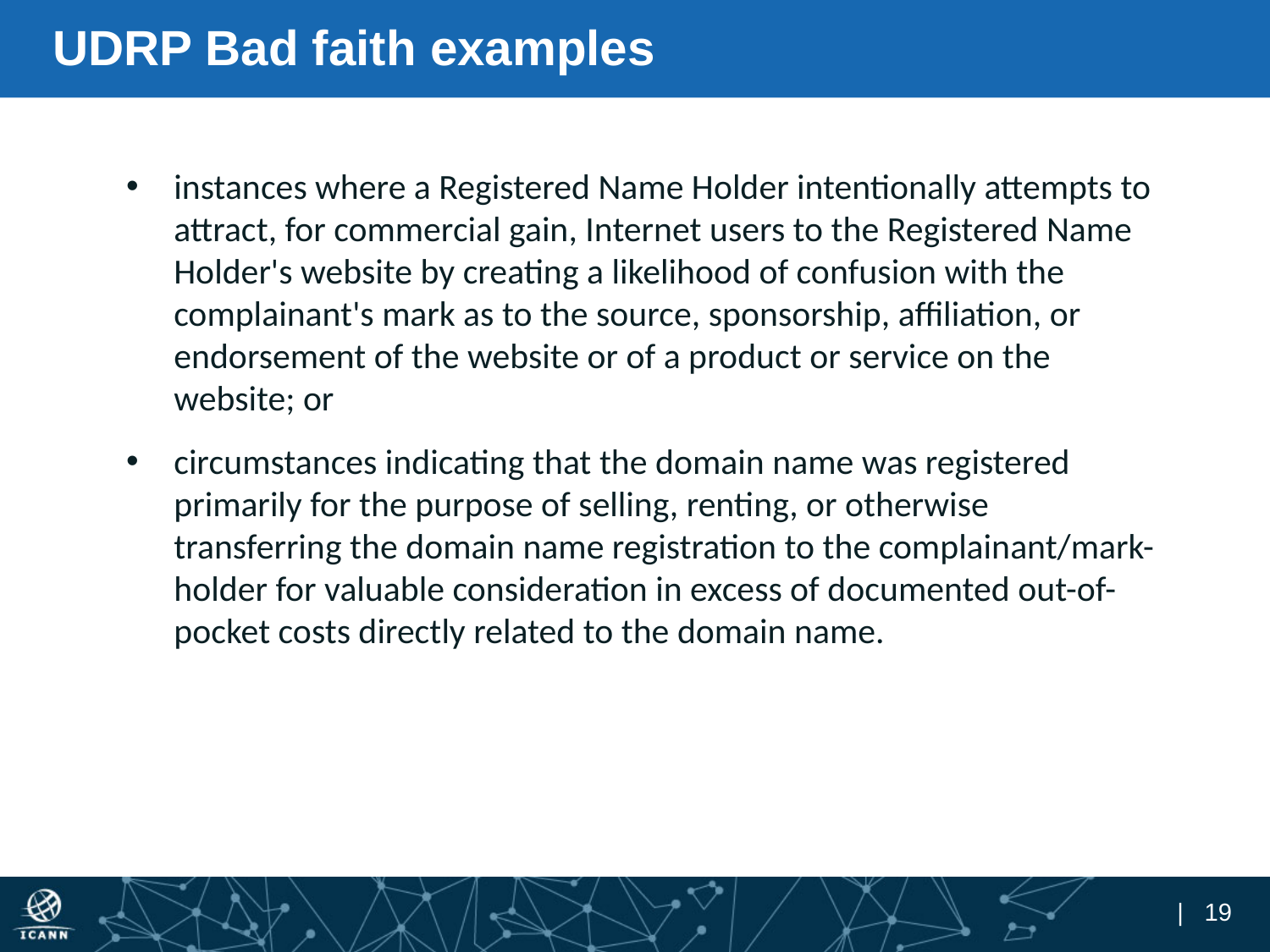

# UDRP Bad faith examples
instances where a Registered Name Holder intentionally attempts to attract, for commercial gain, Internet users to the Registered Name Holder's website by creating a likelihood of confusion with the complainant's mark as to the source, sponsorship, affiliation, or endorsement of the website or of a product or service on the website; or
circumstances indicating that the domain name was registered primarily for the purpose of selling, renting, or otherwise transferring the domain name registration to the complainant/mark-holder for valuable consideration in excess of documented out-of-pocket costs directly related to the domain name.